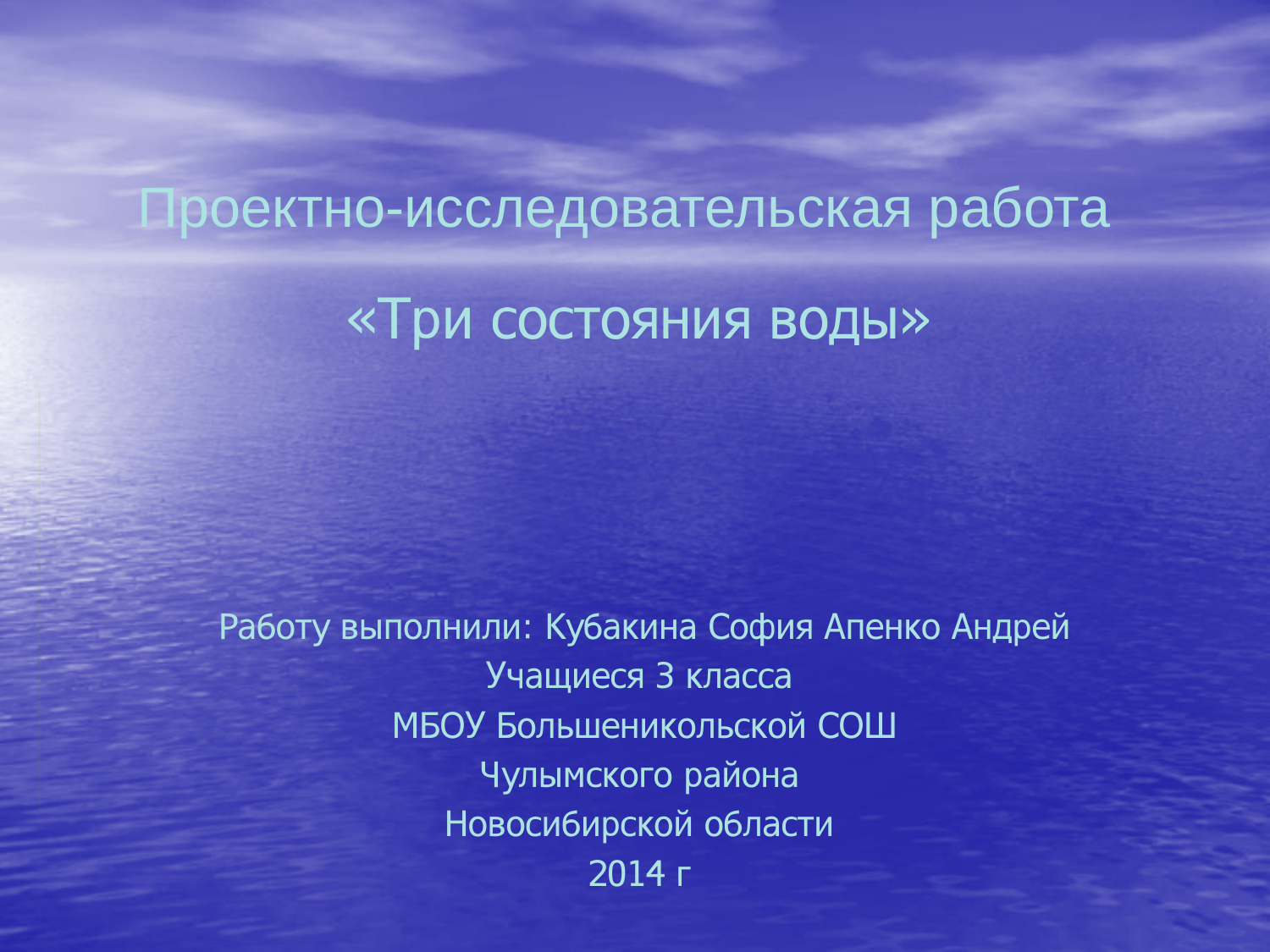

# Проектно-исследовательская работа
«Три состояния воды»

Работу выполнили: Кубакина София Апенко Андрей
Учащиеся 3 класса
 МБОУ Большеникольской СОШ
Чулымского района
Новосибирской области
2014 г